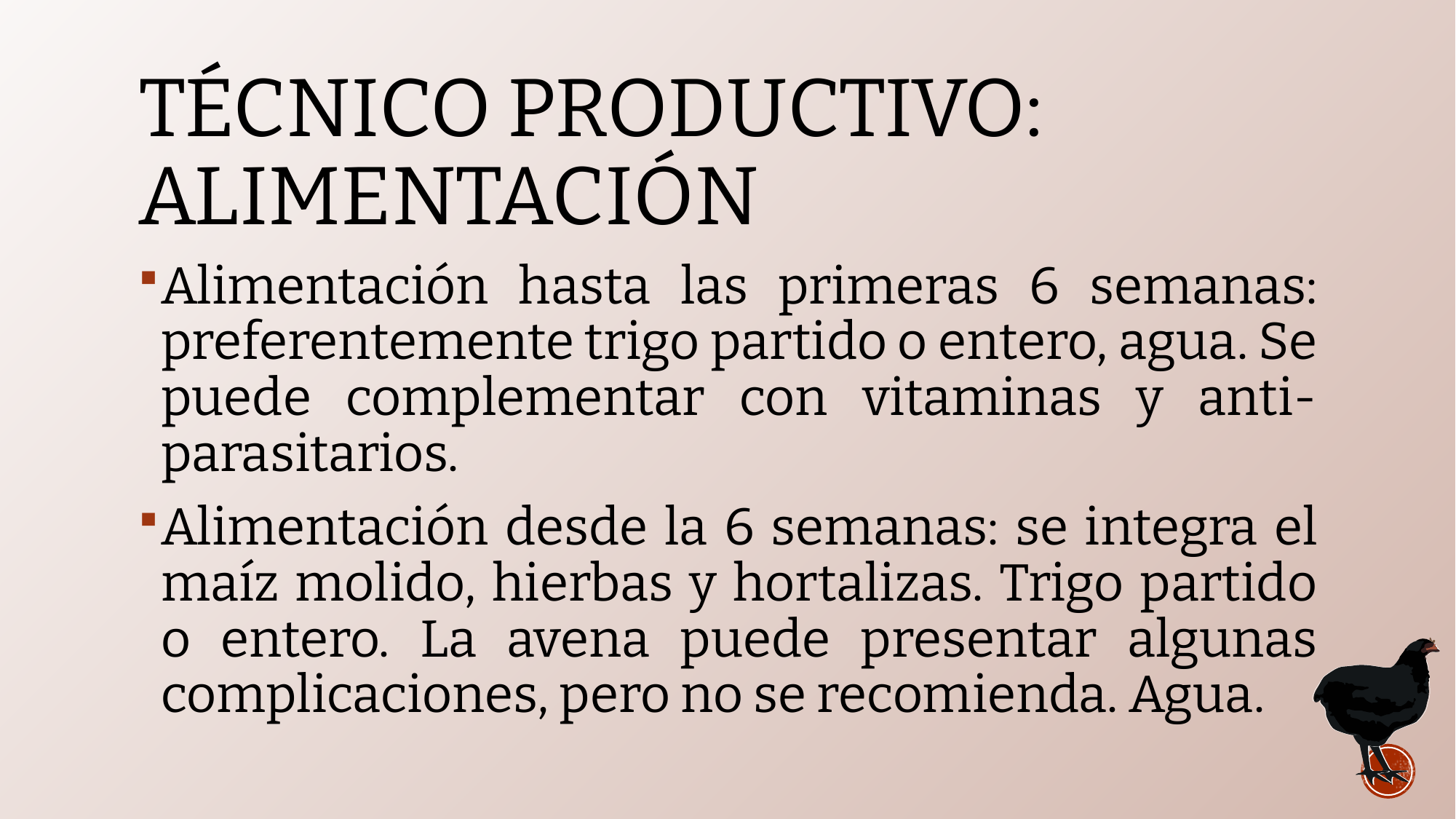

# Técnico productivo: Alimentación
Alimentación hasta las primeras 6 semanas: preferentemente trigo partido o entero, agua. Se puede complementar con vitaminas y anti-parasitarios.
Alimentación desde la 6 semanas: se integra el maíz molido, hierbas y hortalizas. Trigo partido o entero. La avena puede presentar algunas complicaciones, pero no se recomienda. Agua.

Achawall